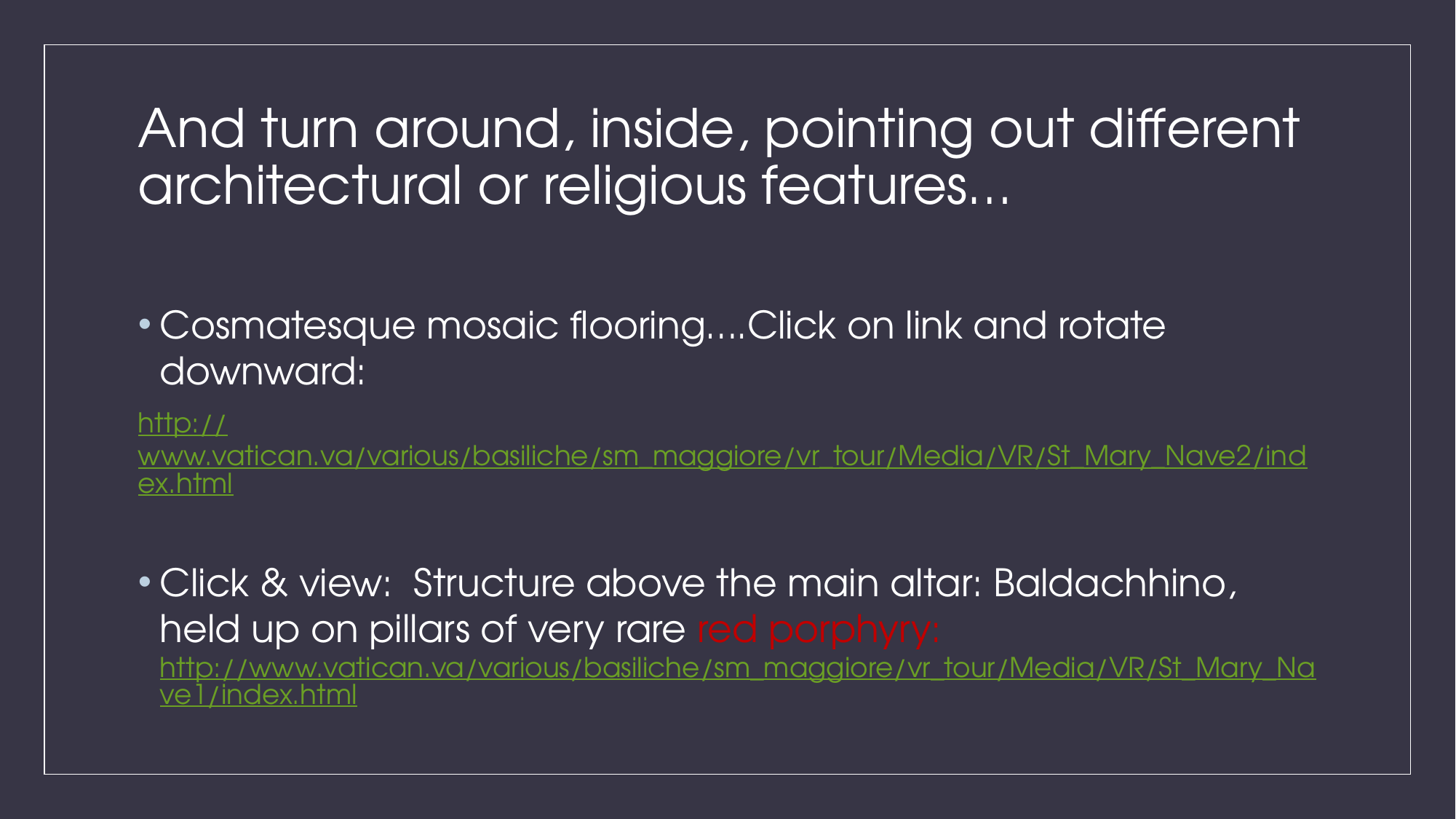

# And turn around, inside, pointing out different architectural or religious features…
Cosmatesque mosaic flooring….Click on link and rotate downward:
http://www.vatican.va/various/basiliche/sm_maggiore/vr_tour/Media/VR/St_Mary_Nave2/index.html

Click & view:  Structure above the main altar: Baldachhino, held up on pillars of very rare red porphyry: http://www.vatican.va/various/basiliche/sm_maggiore/vr_tour/Media/VR/St_Mary_Nave1/index.html